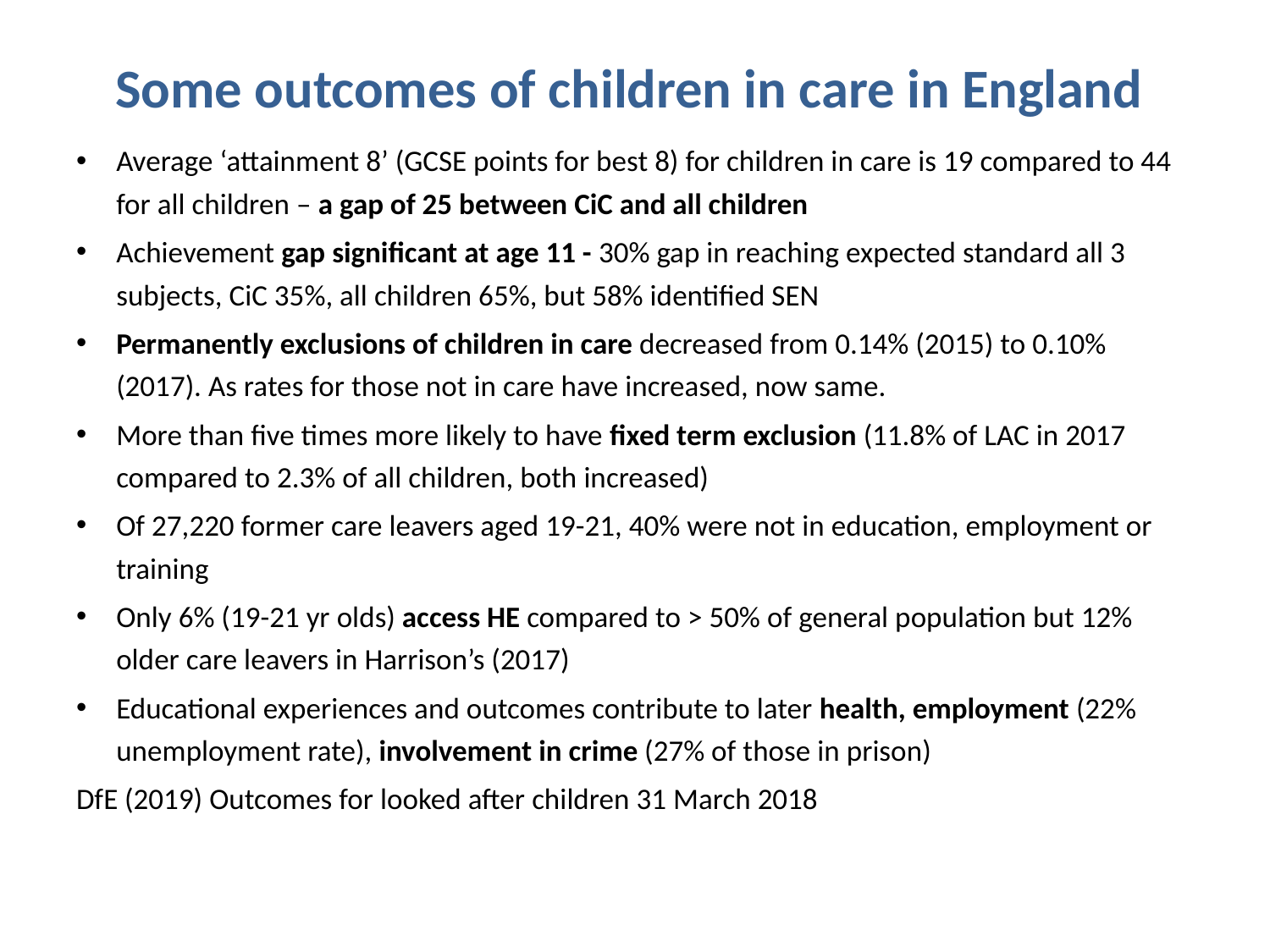

# Some outcomes of children in care in England
Average ‘attainment 8’ (GCSE points for best 8) for children in care is 19 compared to 44 for all children – a gap of 25 between CiC and all children
Achievement gap significant at age 11 - 30% gap in reaching expected standard all 3 subjects, CiC 35%, all children 65%, but 58% identified SEN
Permanently exclusions of children in care decreased from 0.14% (2015) to 0.10% (2017). As rates for those not in care have increased, now same.
More than five times more likely to have fixed term exclusion (11.8% of LAC in 2017 compared to 2.3% of all children, both increased)
Of 27,220 former care leavers aged 19-21, 40% were not in education, employment or training
Only 6% (19-21 yr olds) access HE compared to > 50% of general population but 12% older care leavers in Harrison’s (2017)
Educational experiences and outcomes contribute to later health, employment (22% unemployment rate), involvement in crime (27% of those in prison)
DfE (2019) Outcomes for looked after children 31 March 2018